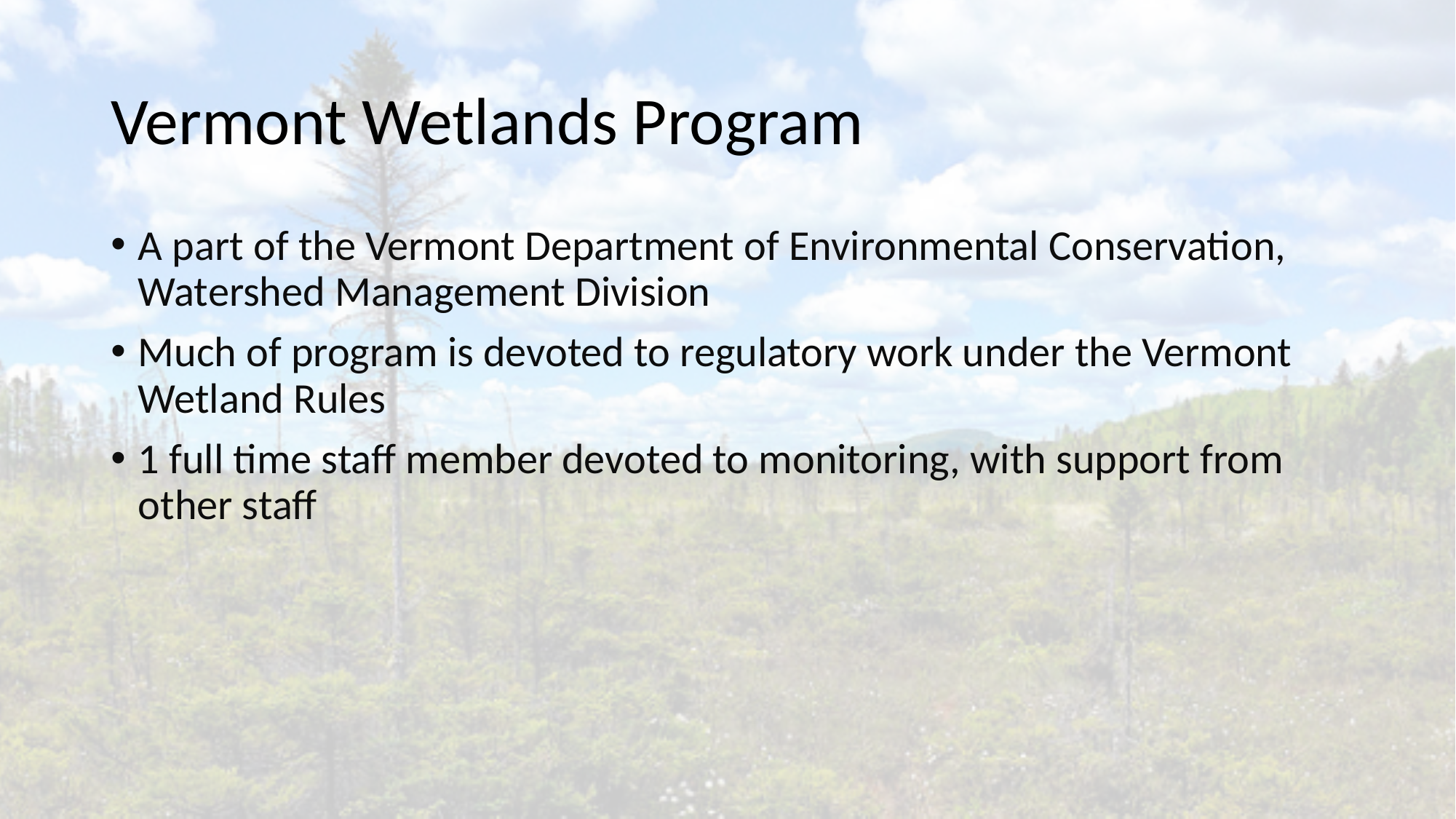

# Vermont Wetlands Program
A part of the Vermont Department of Environmental Conservation, Watershed Management Division
Much of program is devoted to regulatory work under the Vermont Wetland Rules
1 full time staff member devoted to monitoring, with support from other staff